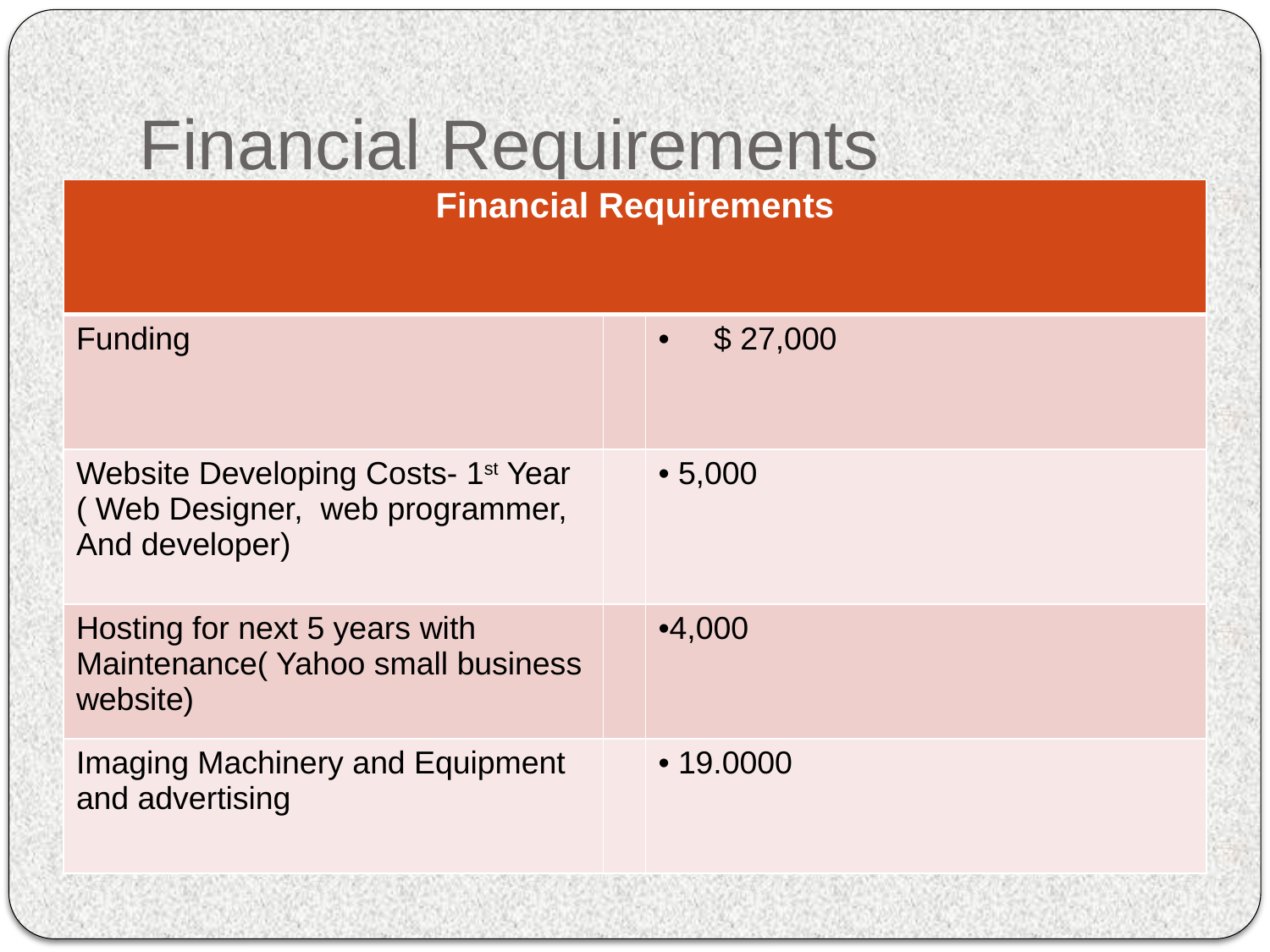

# Financial Requirements
| Financial Requirements |  |  |
| --- | --- | --- |
| Funding |  | $ 27,000 |
| Website Developing Costs- 1st Year ( Web Designer, web programmer, And developer) |  | 5,000 |
| Hosting for next 5 years with Maintenance( Yahoo small business website) |  | 4,000 |
| Imaging Machinery and Equipment and advertising |  | 19.0000 |